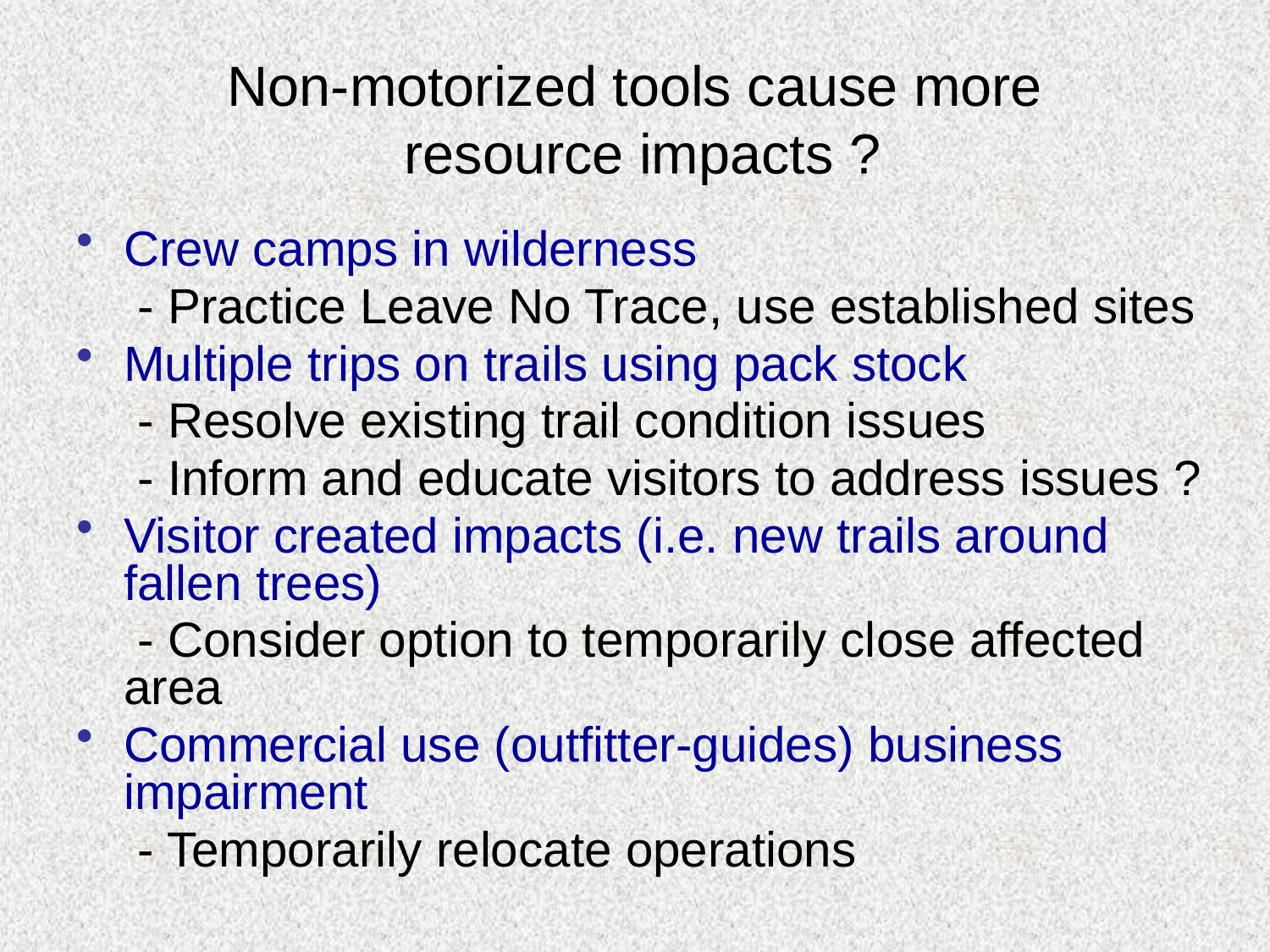

# Non-motorized tools cause more resource impacts ?
Crew camps in wilderness
	 - Practice Leave No Trace, use established sites
Multiple trips on trails using pack stock
	 - Resolve existing trail condition issues
	 - Inform and educate visitors to address issues ?
Visitor created impacts (i.e. new trails around fallen trees)
	 - Consider option to temporarily close affected area
Commercial use (outfitter-guides) business impairment
	 - Temporarily relocate operations